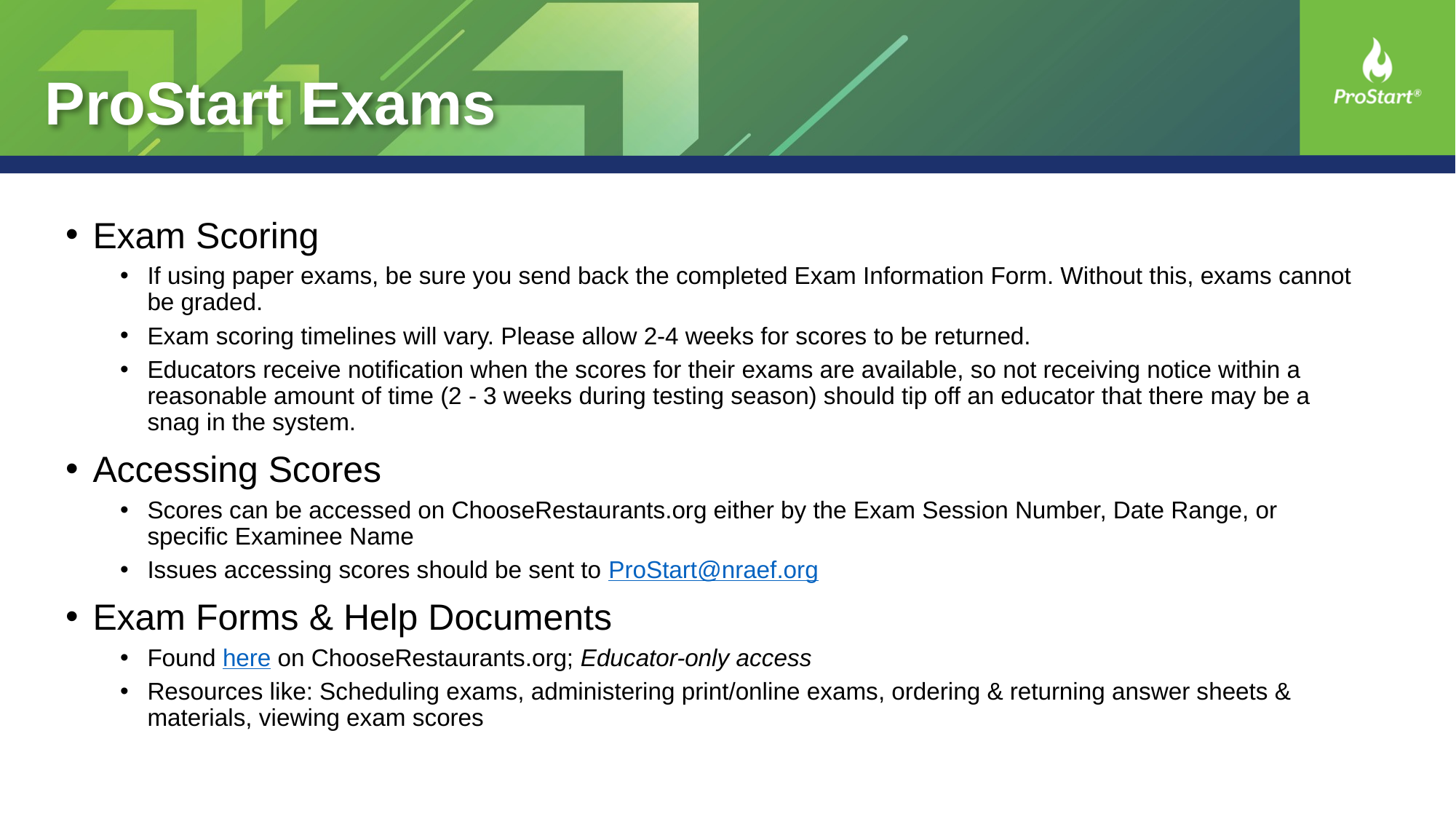

# ProStart Exams

Exam Scoring
If using paper exams, be sure you send back the completed Exam Information Form. Without this, exams cannot be graded.
Exam scoring timelines will vary. Please allow 2-4 weeks for scores to be returned.
Educators receive notification when the scores for their exams are available, so not receiving notice within a reasonable amount of time (2 - 3 weeks during testing season) should tip off an educator that there may be a snag in the system.
Accessing Scores
Scores can be accessed on ChooseRestaurants.org either by the Exam Session Number, Date Range, or specific Examinee Name
Issues accessing scores should be sent to ProStart@nraef.org
Exam Forms & Help Documents
Found here on ChooseRestaurants.org; Educator-only access
Resources like: Scheduling exams, administering print/online exams, ordering & returning answer sheets & materials, viewing exam scores